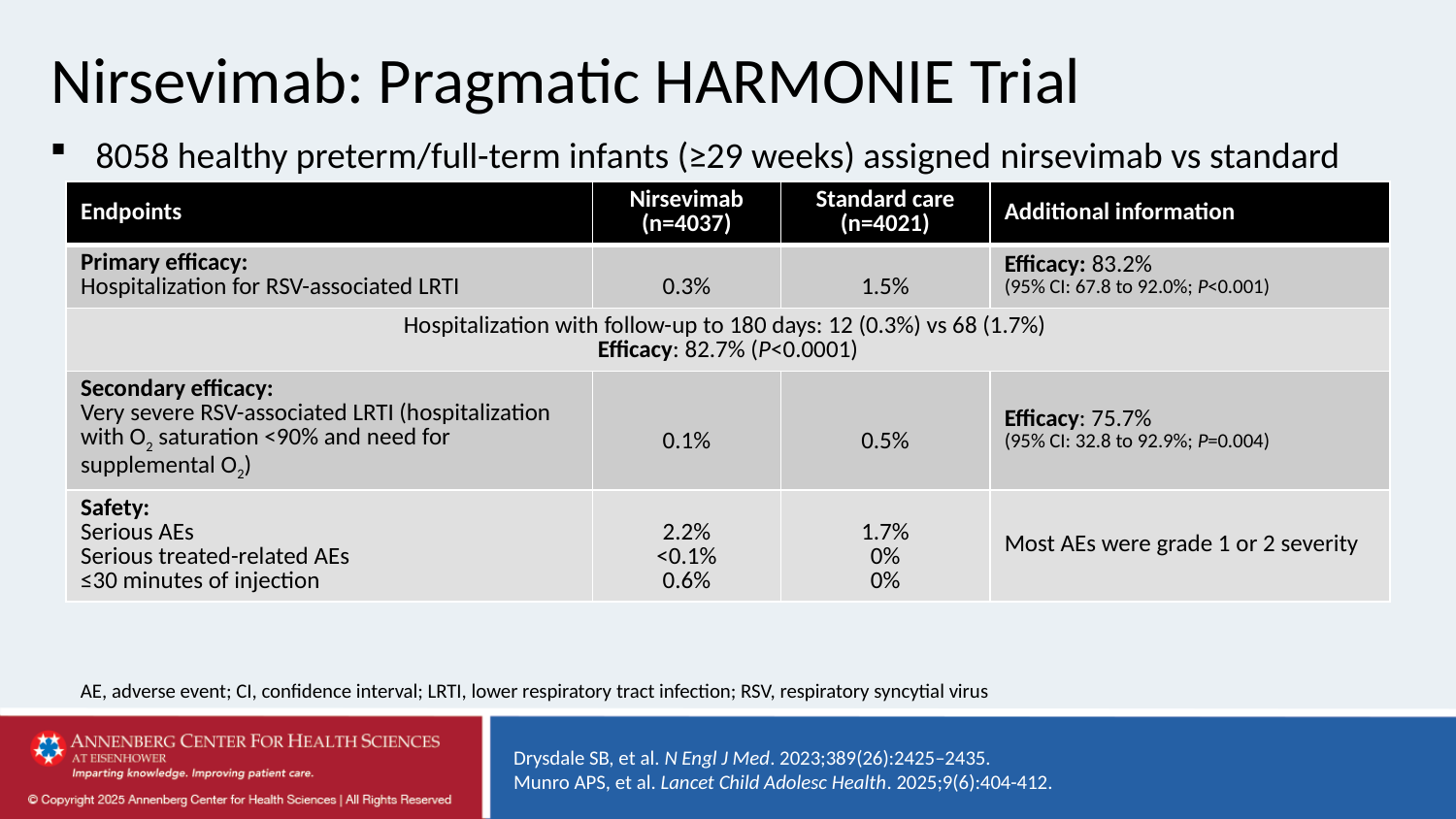

# Nirsevimab: Pragmatic HARMONIE Trial
8058 healthy preterm/full-term infants (≥29 weeks) assigned nirsevimab vs standard care

| Endpoints | Nirsevimab (n=4037) | Standard care (n=4021) | Additional information |
| --- | --- | --- | --- |
| Primary efficacy: Hospitalization for RSV-associated LRTI | 0.3% | 1.5% | Efficacy: 83.2% (95% CI: 67.8 to 92.0%; P<0.001) |
| Hospitalization with follow-up to 180 days: 12 (0.3%) vs 68 (1.7%) Efficacy: 82.7% (P<0.0001) |  |  |  |
| Secondary efficacy: Very severe RSV-associated LRTI (hospitalization with O2 saturation <90% and need for supplemental O2) | 0.1% | 0.5% | Efficacy: 75.7% (95% CI: 32.8 to 92.9%; P=0.004) |
| Safety: Serious AEs Serious treated-related AEs ≤30 minutes of injection | 2.2% <0.1% 0.6% | 1.7% 0% 0% | Most AEs were grade 1 or 2 severity |
AE, adverse event; CI, confidence interval; LRTI, lower respiratory tract infection; RSV, respiratory syncytial virus
Drysdale SB, et al. N Engl J Med. 2023;389(26):2425–2435.
Munro APS, et al. Lancet Child Adolesc Health. 2025;9(6):404-412.